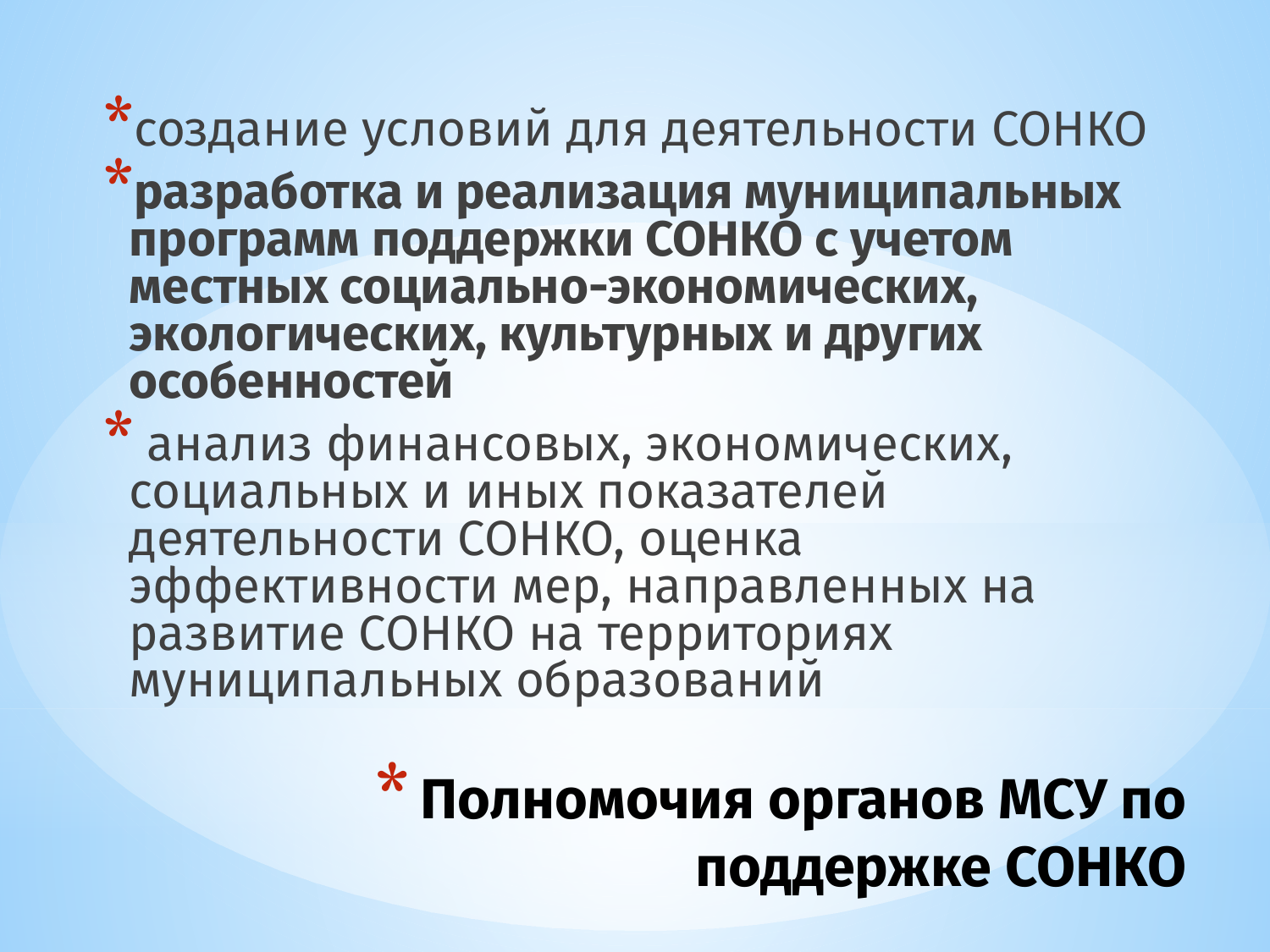

создание условий для деятельности СОНКО
разработка и реализация муниципальных программ поддержки СОНКО с учетом местных социально-экономических, экологических, культурных и других особенностей
 анализ финансовых, экономических, социальных и иных показателей деятельности СОНКО, оценка эффективности мер, направленных на развитие СОНКО на территориях муниципальных образований
# Полномочия органов МСУ по поддержке СОНКО